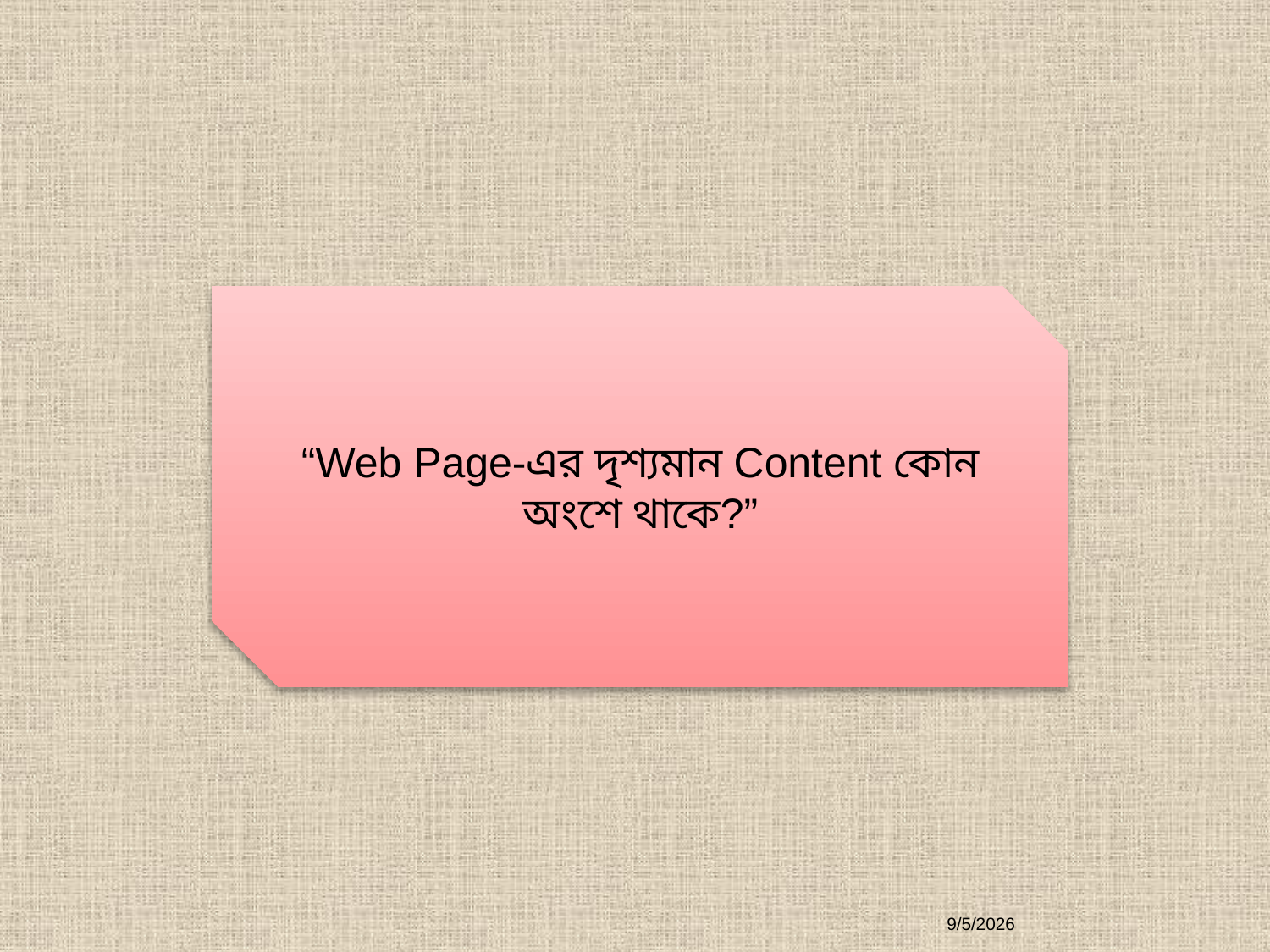

“Web Page-এর দৃশ্যমান Content কোন অংশে থাকে?”
9/5/2026
21